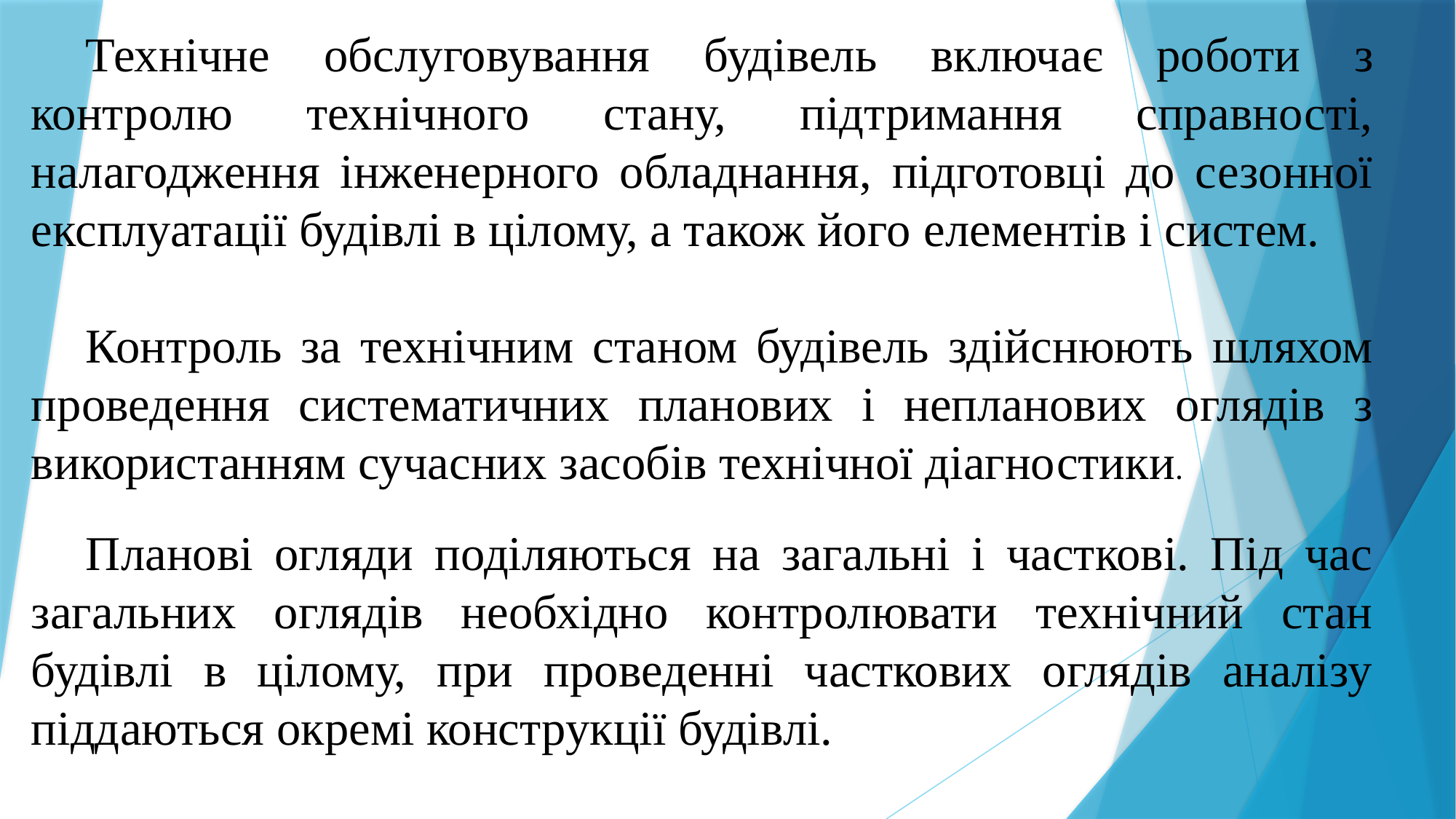

Технічне обслуговування будівель включає роботи з контролю технічного стану, підтримання справності, налагодження інженерного обладнання, підготовці до сезонної експлуатації будівлі в цілому, а також його елементів і систем.

Контроль за технічним станом будівель здійснюють шляхом проведення систематичних планових і непланових оглядів з використанням сучасних засобів технічної діагностики.

Планові огляди поділяються на загальні і часткові. Під час загальних оглядів необхідно контролювати технічний стан будівлі в цілому, при проведенні часткових оглядів аналізу піддаються окремі конструкції будівлі.